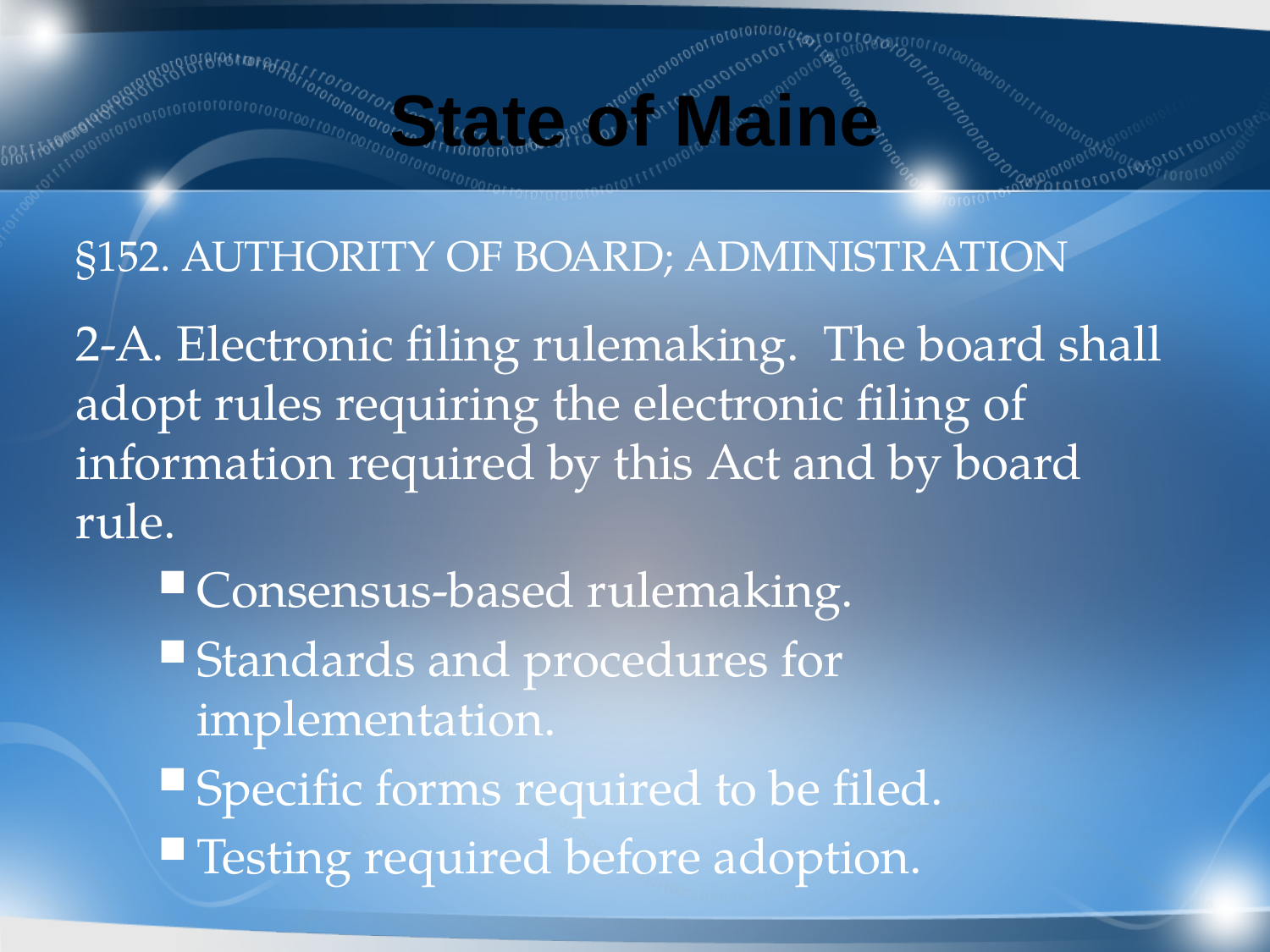

# State of Maine
§152. AUTHORITY OF BOARD; ADMINISTRATION

2-A. Electronic filing rulemaking.  The board shall adopt rules requiring the electronic filing of information required by this Act and by board rule.
Consensus-based rulemaking.
Standards and procedures for implementation.
Specific forms required to be filed.
Testing required before adoption.
11